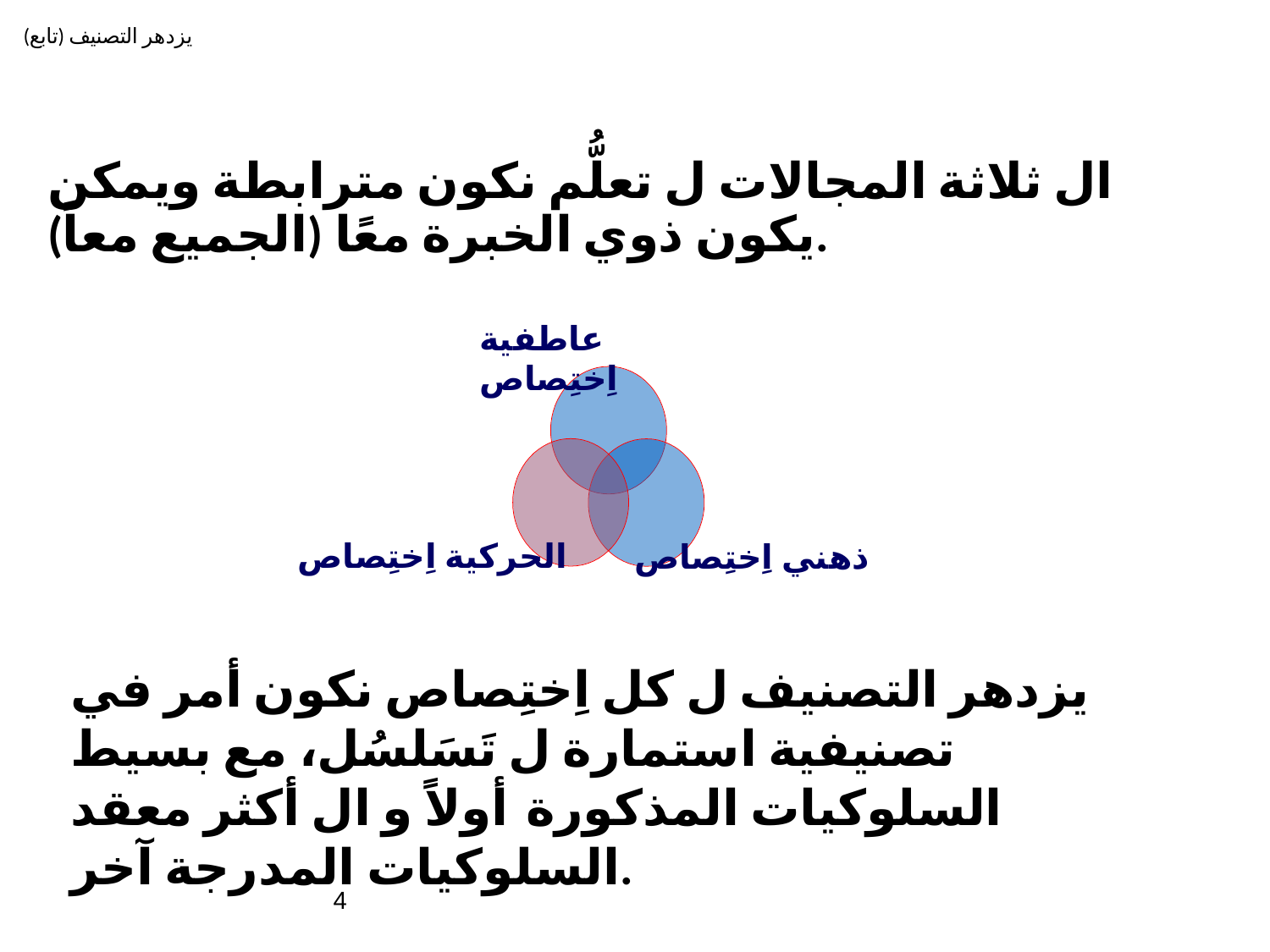

يزدهر التصنيف (تابع)
# ال ثلاثة المجالات ل تعلُّم نكون مترابطة ويمكن​ يكون ذوي الخبرة معًا (الجميع معاً).
عاطفية اِختِصاص

الحركية اِختِصاص
ذهني اِختِصاص
يزدهر التصنيف ل كل اِختِصاص نكون أمر في تصنيفية​ استمارة ل تَسَلسُل، مع بسيط السلوكيات المذكورة أولاً و ال أكثر معقد السلوكيات المدرجة آخر.
4